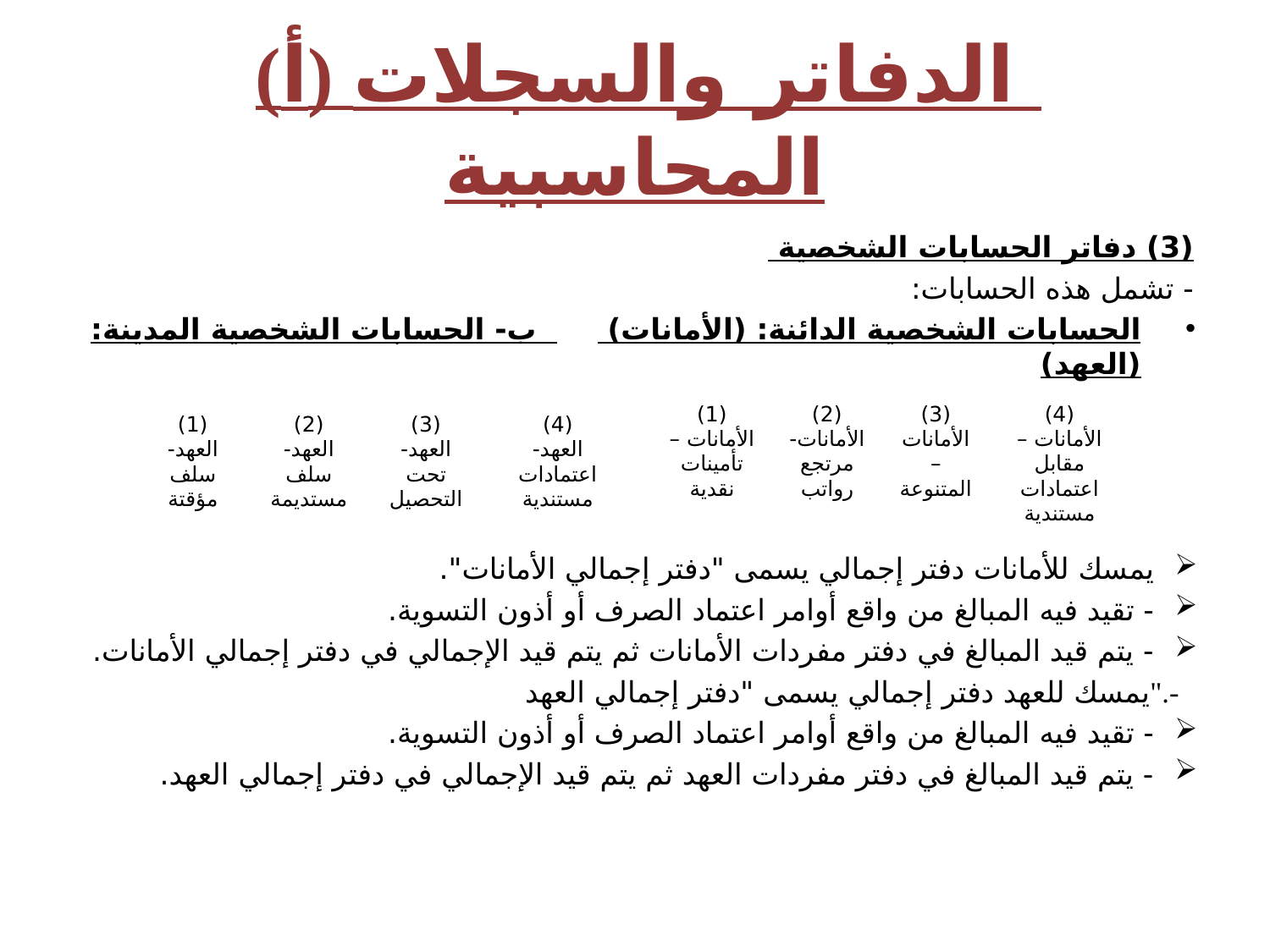

# (أ) الدفاتر والسجلات المحاسبية
(3) دفاتر الحسابات الشخصية
- تشمل هذه الحسابات:
الحسابات الشخصية الدائنة: (الأمانات)       ب- الحسابات الشخصية المدينة: (العهد)

يمسك للأمانات دفتر إجمالي يسمى "دفتر إجمالي الأمانات".
- تقيد فيه المبالغ من واقع أوامر اعتماد الصرف أو أذون التسوية.
- يتم قيد المبالغ في دفتر مفردات الأمانات ثم يتم قيد الإجمالي في دفتر إجمالي الأمانات.
يمسك للعهد دفتر إجمالي يسمى "دفتر إجمالي العهد".-
- تقيد فيه المبالغ من واقع أوامر اعتماد الصرف أو أذون التسوية.
- يتم قيد المبالغ في دفتر مفردات العهد ثم يتم قيد الإجمالي في دفتر إجمالي العهد.
| (1) الأمانات – تأمينات نقدية | (2) الأمانات- مرتجع رواتب | (3) الأمانات – المتنوعة | (4) الأمانات – مقابل اعتمادات مستندية |
| --- | --- | --- | --- |
| (1) العهد- سلف مؤقتة | (2) العهد- سلف مستديمة | (3) العهد- تحت التحصيل | (4) العهد- اعتمادات مستندية |
| --- | --- | --- | --- |